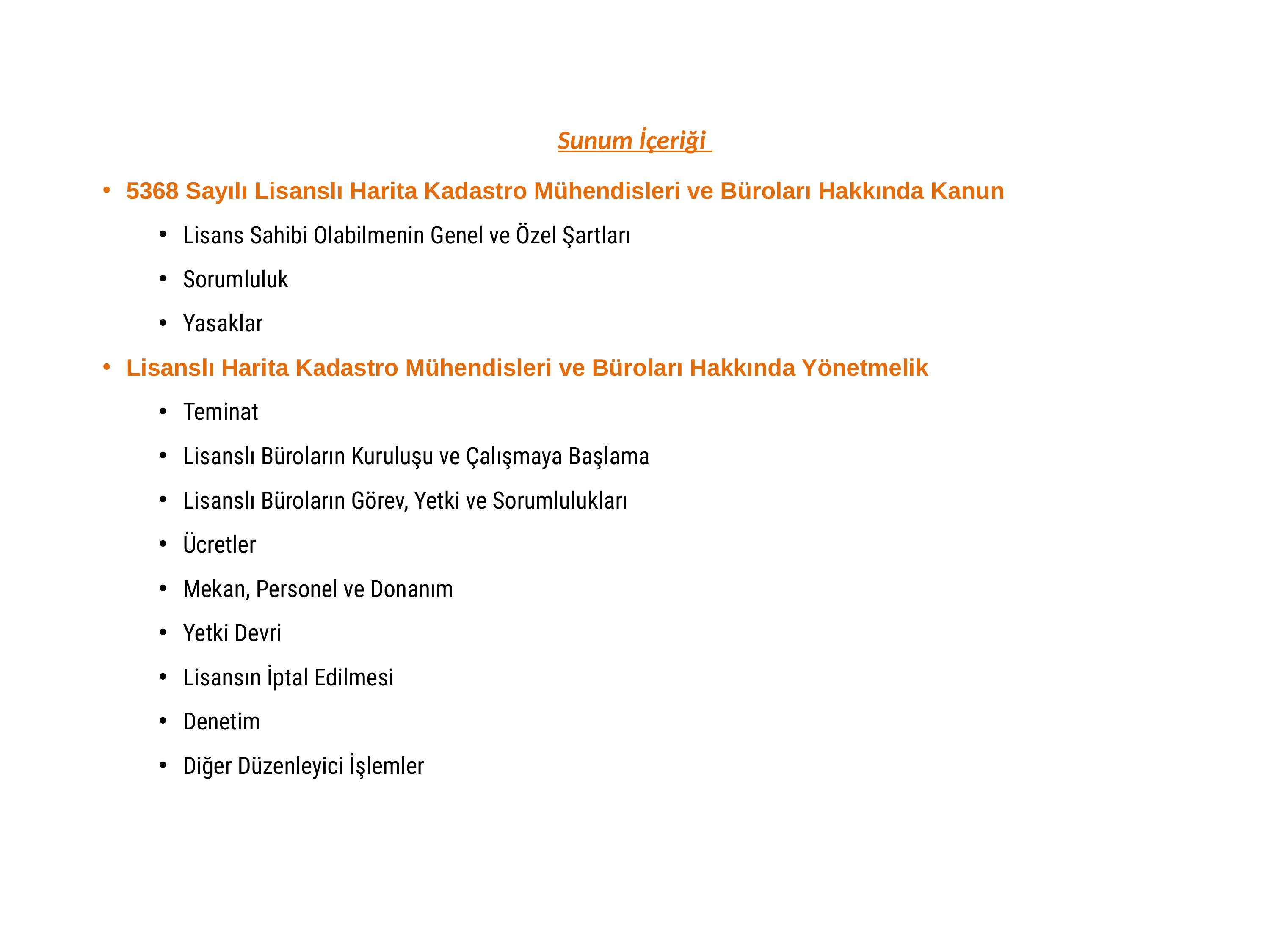

# Sunum İçeriği
5368 Sayılı Lisanslı Harita Kadastro Mühendisleri ve Büroları Hakkında Kanun
Lisans Sahibi Olabilmenin Genel ve Özel Şartları
Sorumluluk
Yasaklar
Lisanslı Harita Kadastro Mühendisleri ve Büroları Hakkında Yönetmelik
Teminat
Lisanslı Büroların Kuruluşu ve Çalışmaya Başlama
Lisanslı Büroların Görev, Yetki ve Sorumlulukları
Ücretler
Mekan, Personel ve Donanım
Yetki Devri
Lisansın İptal Edilmesi
Denetim
Diğer Düzenleyici İşlemler